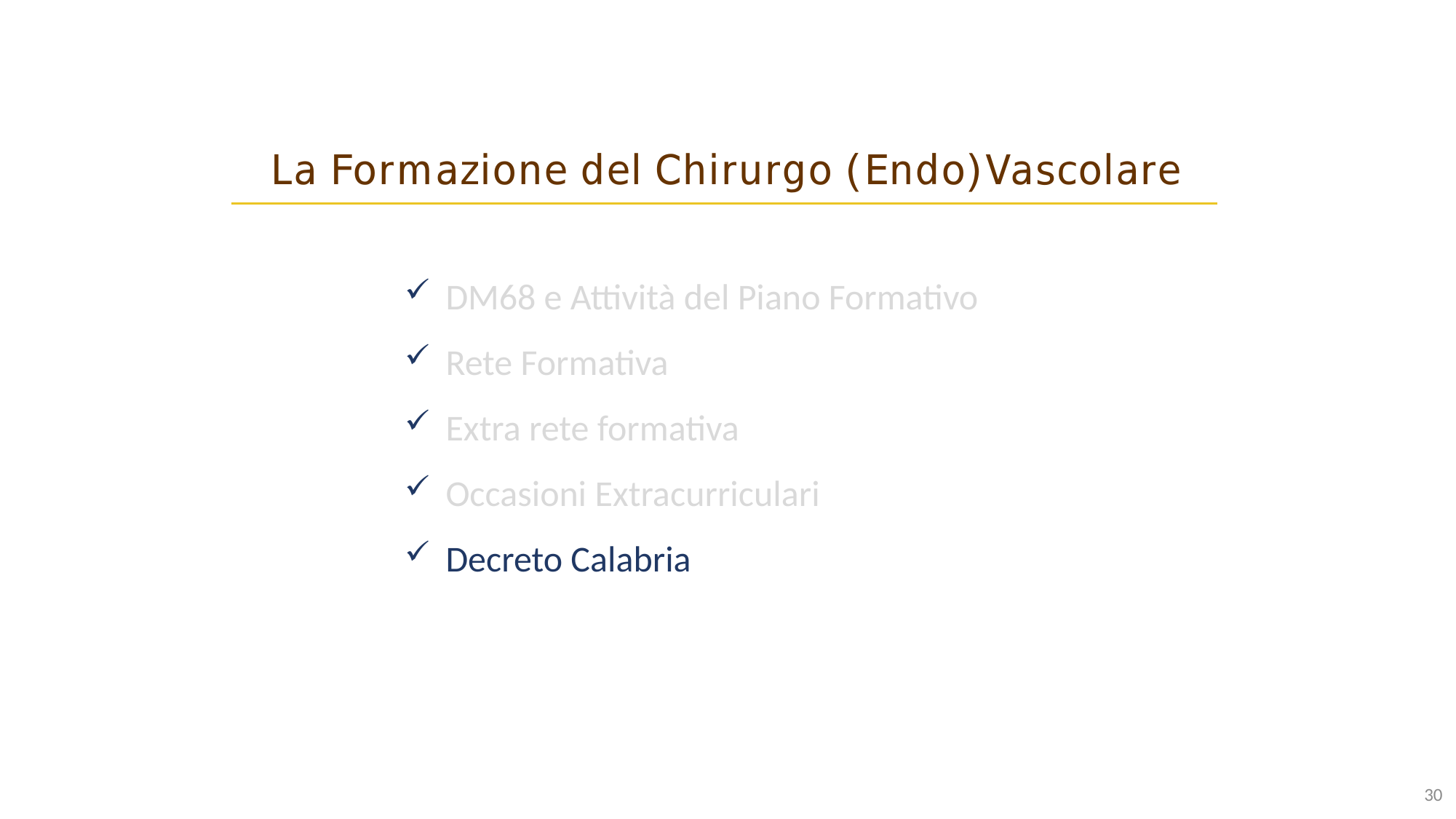

La Formazione del Chirurgo (Endo)Vascolare
DM68 e Attività del Piano Formativo
Rete Formativa
Extra rete formativa
Occasioni Extracurriculari
Decreto Calabria
30